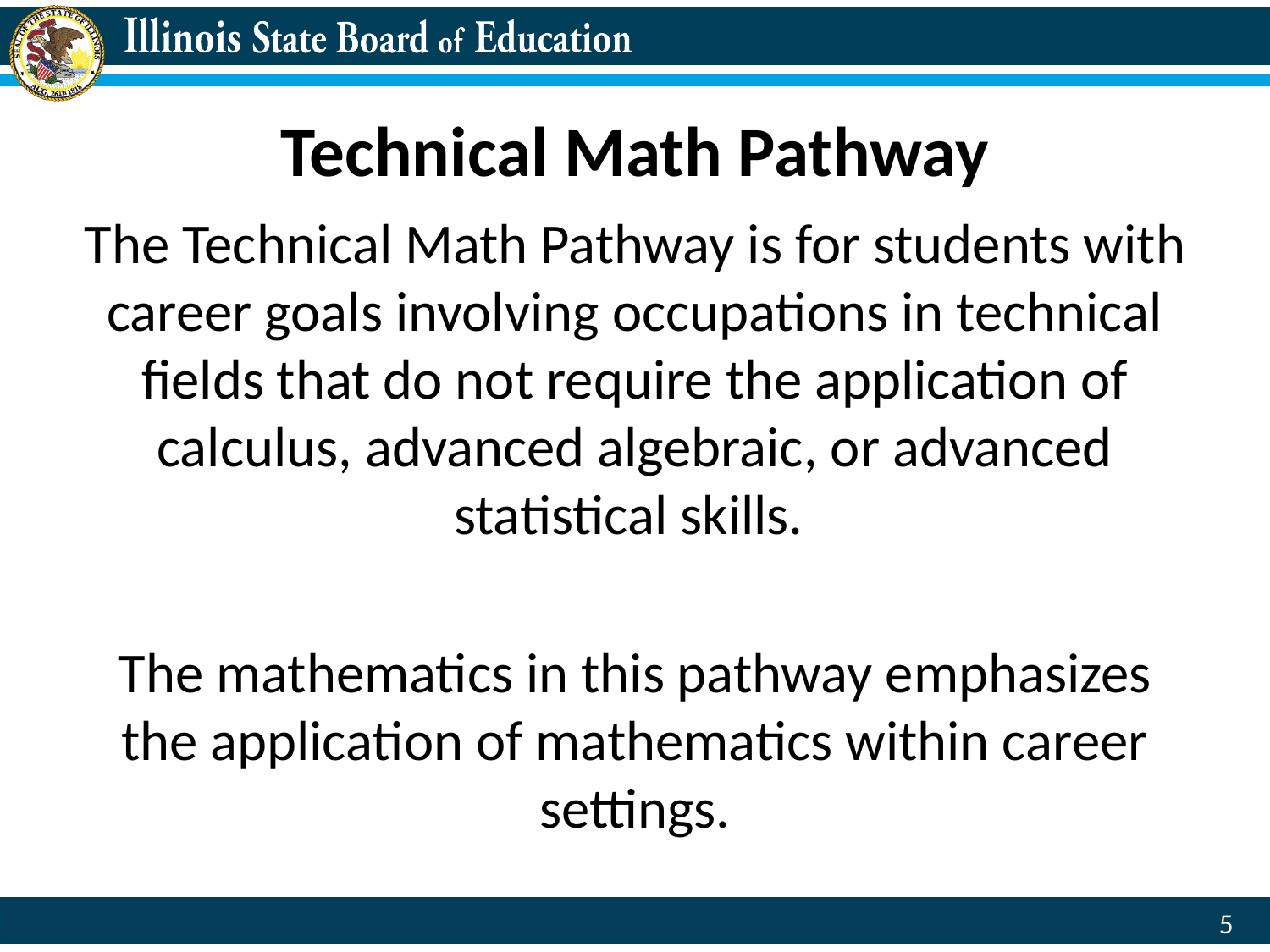

# Technical Math Pathway
The Technical Math Pathway is for students with career goals involving occupations in technical fields that do not require the application of calculus, advanced algebraic, or advanced statistical skills.

The mathematics in this pathway emphasizes the application of mathematics within career settings.